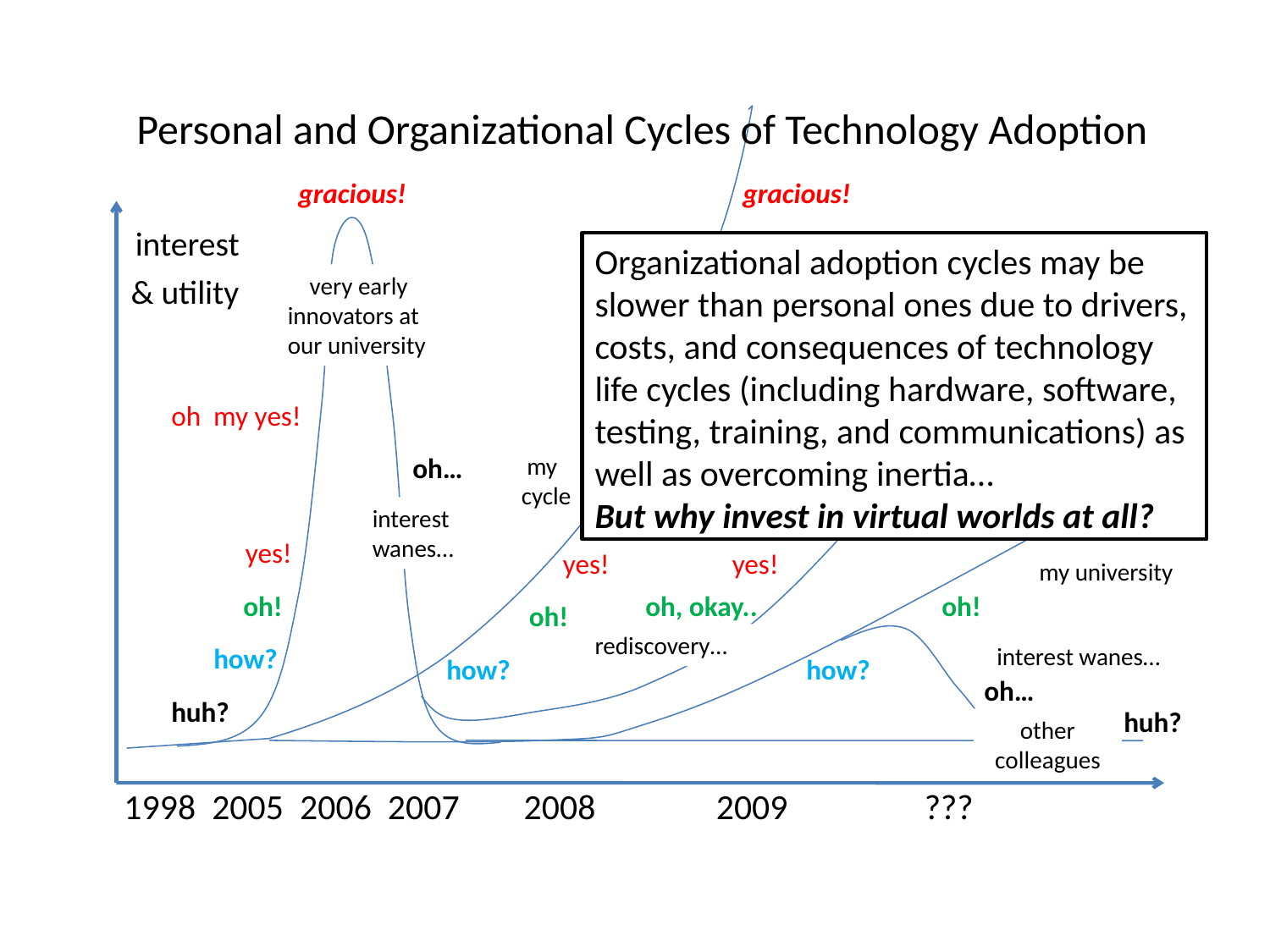

interest
   & utility

  1998  2005  2006  2007        2008               2009                 ???
   Personal and Organizational Cycles of Technology Adoption

gracious!
gracious!

Organizational adoption cycles may be slower than personal ones due to drivers, costs, and consequences of technology life cycles (including hardware, software, testing, training, and communications) as well as overcoming inertia…
But why invest in virtual worlds at all?
    very early innovators at our university

oh  my yes!
oh my yes!
   oh…
     my
    cycle
some colleagues

interest
wanes…
yes!
yes!
yes!
my university
   oh!
   oh, okay..
   oh!
   oh!

  rediscovery…
how?
interest wanes…
how?
how?
   oh…
huh?
huh?
other colleagues